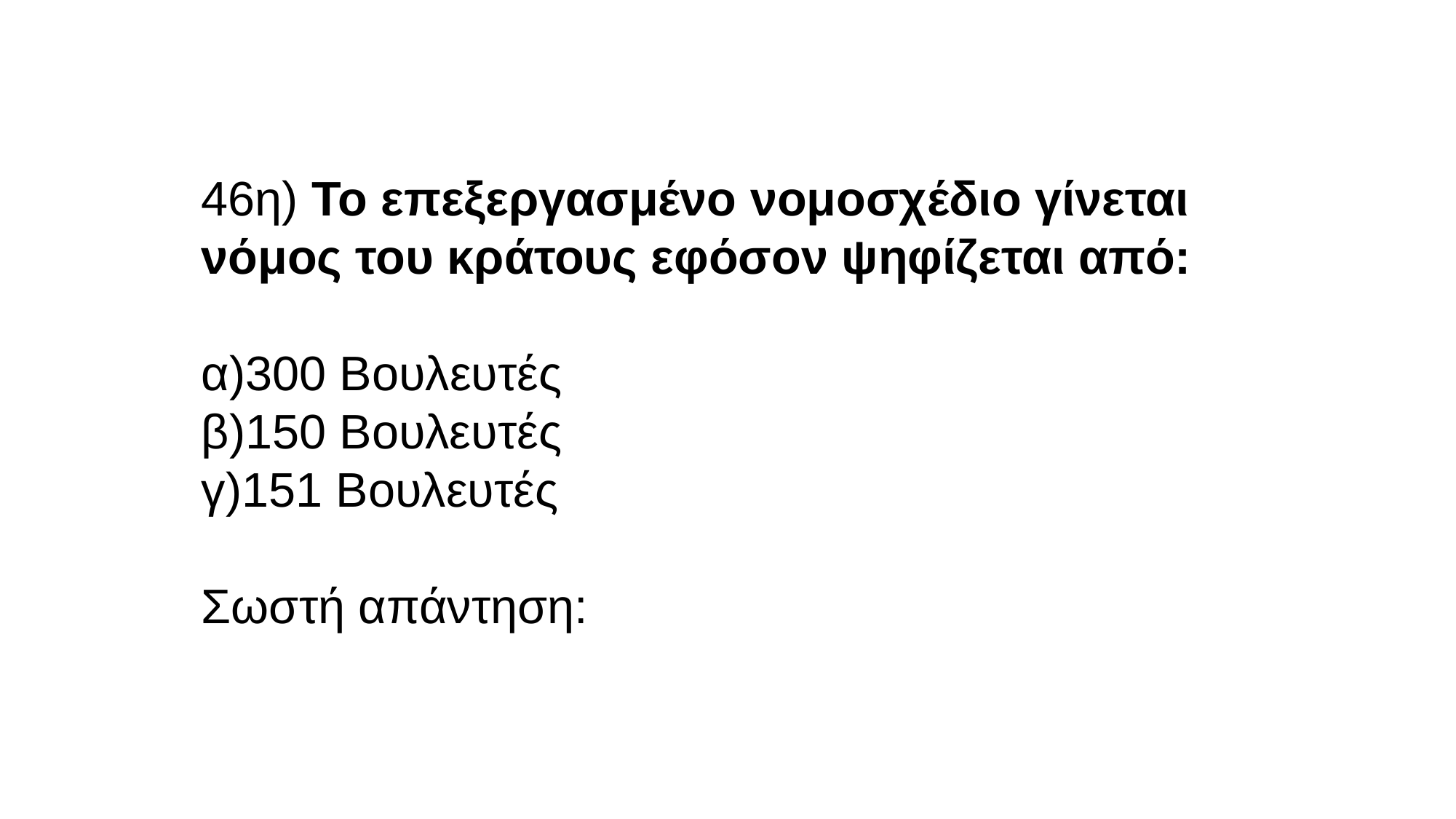

46η) Το επεξεργασμένο νομοσχέδιο γίνεται νόμος του κράτους εφόσον ψηφίζεται από:

α)300 Βουλευτές
β)150 Βουλευτές
γ)151 Βουλευτές

Σωστή απάντηση: